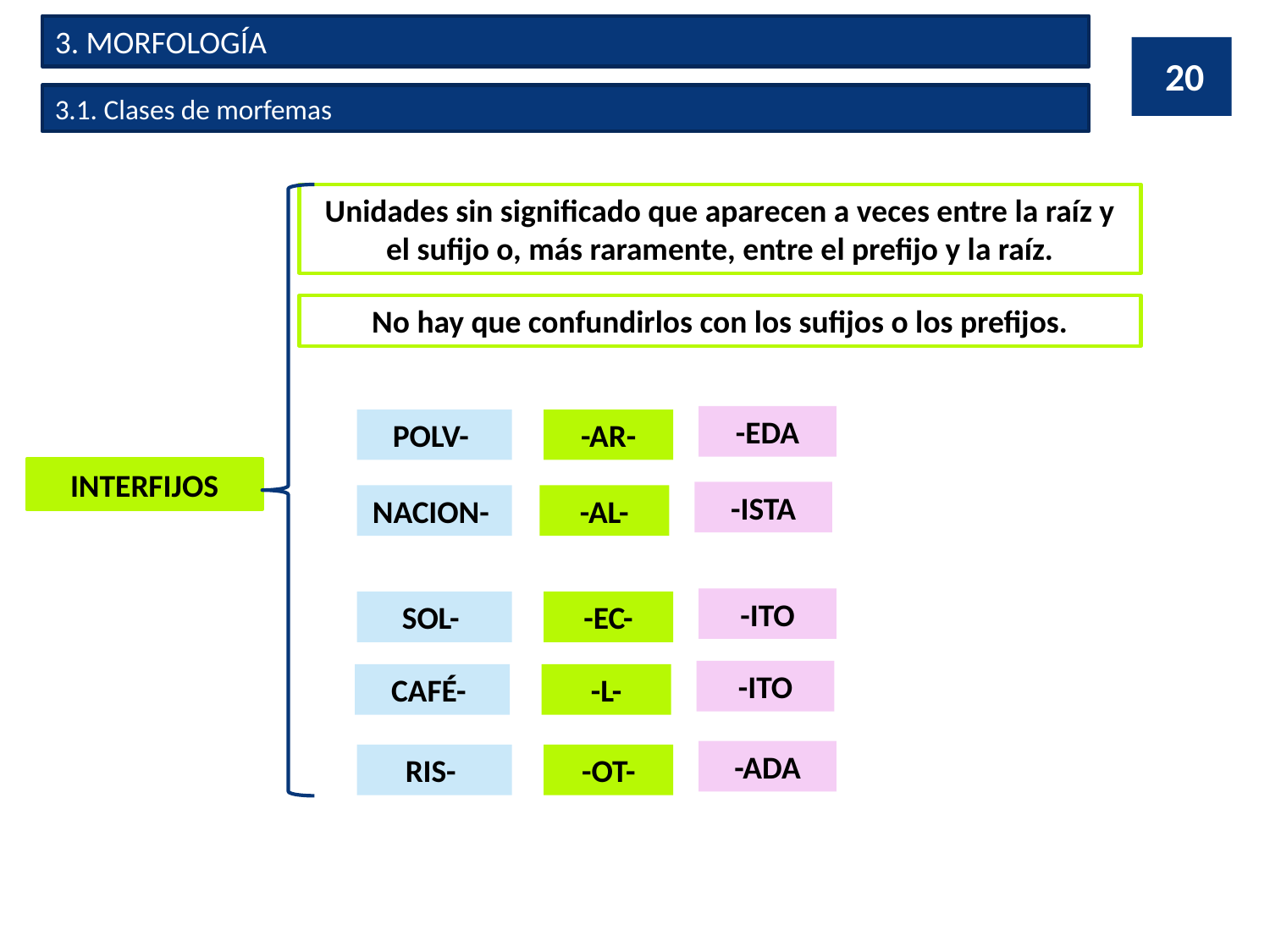

3. MORFOLOGÍA
20
3.1. Clases de morfemas

Unidades sin significado que aparecen a veces entre la raíz y el sufijo o, más raramente, entre el prefijo y la raíz.
No hay que confundirlos con los sufijos o los prefijos.
-EDA
POLV-
-AR-
INTERFIJOS
-ISTA
NACION-
-AL-
-ITO
SOL-
-EC-
-ITO
CAFÉ-
-L-
-ADA
RIS-
-OT-